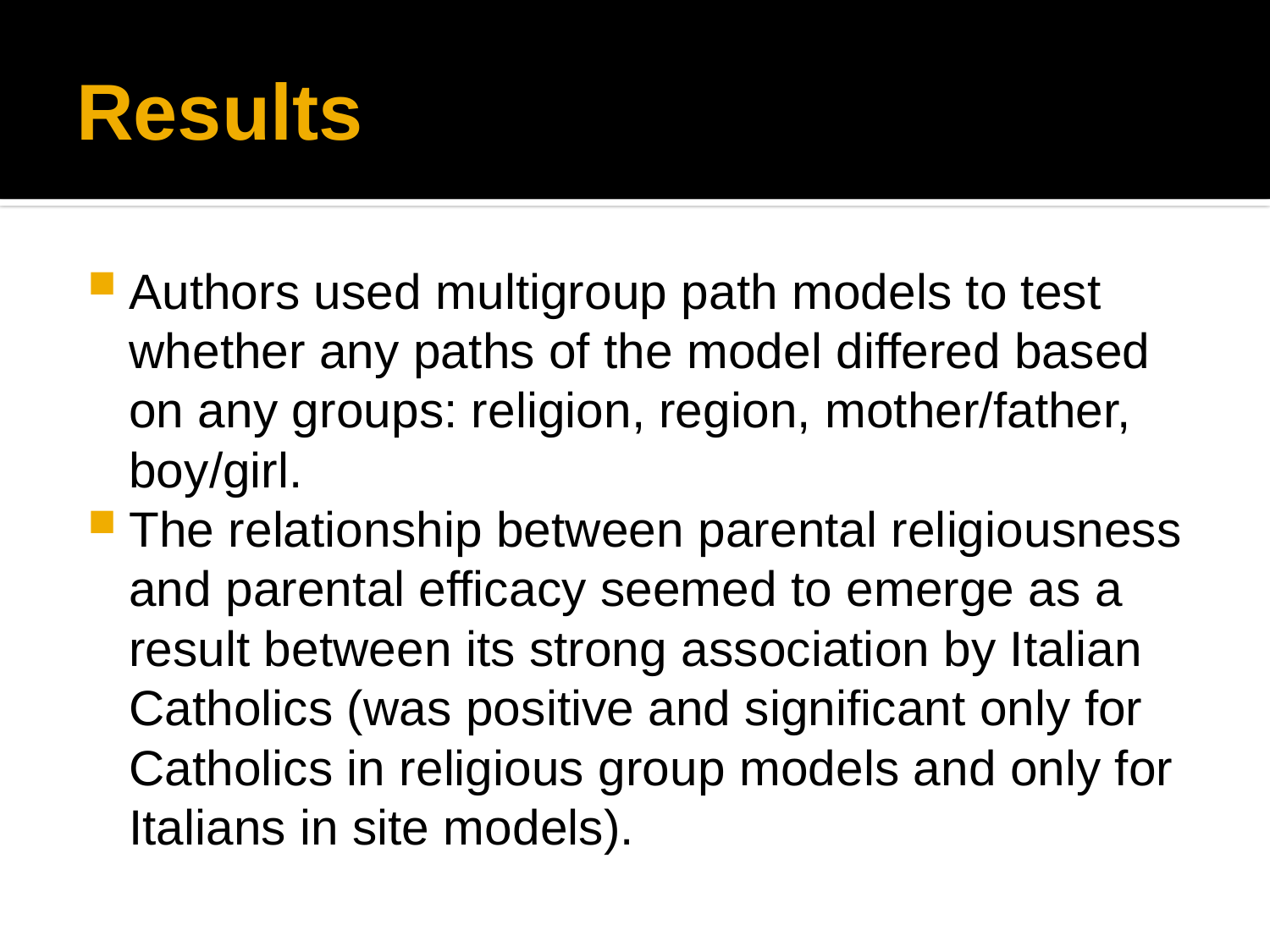

# Results
Authors used multigroup path models to test whether any paths of the model differed based on any groups: religion, region, mother/father, boy/girl.
The relationship between parental religiousness and parental efficacy seemed to emerge as a result between its strong association by Italian Catholics (was positive and significant only for Catholics in religious group models and only for Italians in site models).